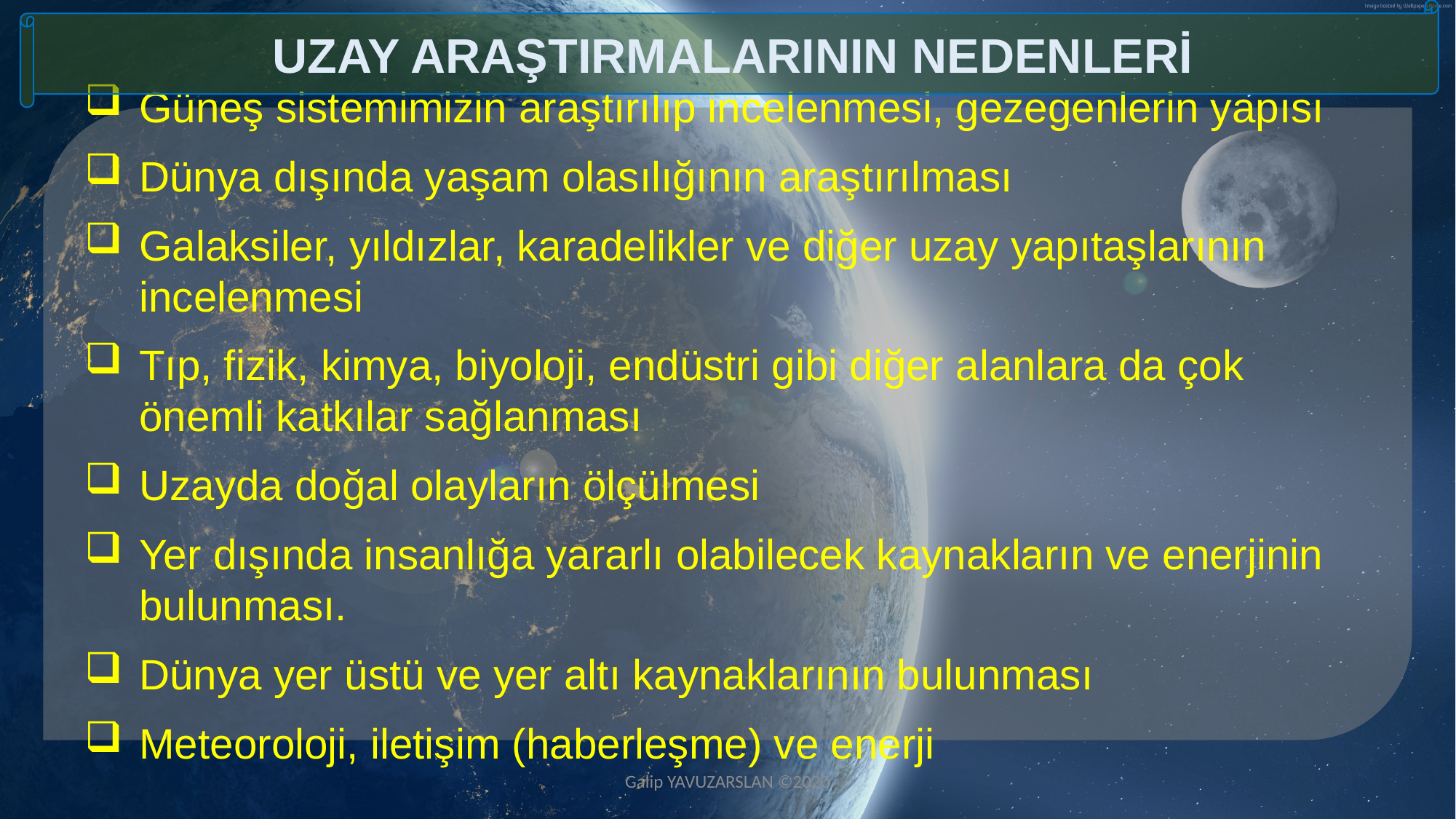

UZAY ARAŞTIRMALARININ NEDENLERİ
Güneş sistemimizin araştırılıp incelenmesi, gezegenlerin yapısı
Dünya dışında yaşam olasılığının araştırılması
Galaksiler, yıldızlar, karadelikler ve diğer uzay yapıtaşlarının incelenmesi
Tıp, fizik, kimya, biyoloji, endüstri gibi diğer alanlara da çok önemli katkılar sağlanması
Uzayda doğal olayların ölçülmesi
Yer dışında insanlığa yararlı olabilecek kaynakların ve enerjinin bulunması.
Dünya yer üstü ve yer altı kaynaklarının bulunması
Meteoroloji, iletişim (haberleşme) ve enerji
Galip YAVUZARSLAN ©2020